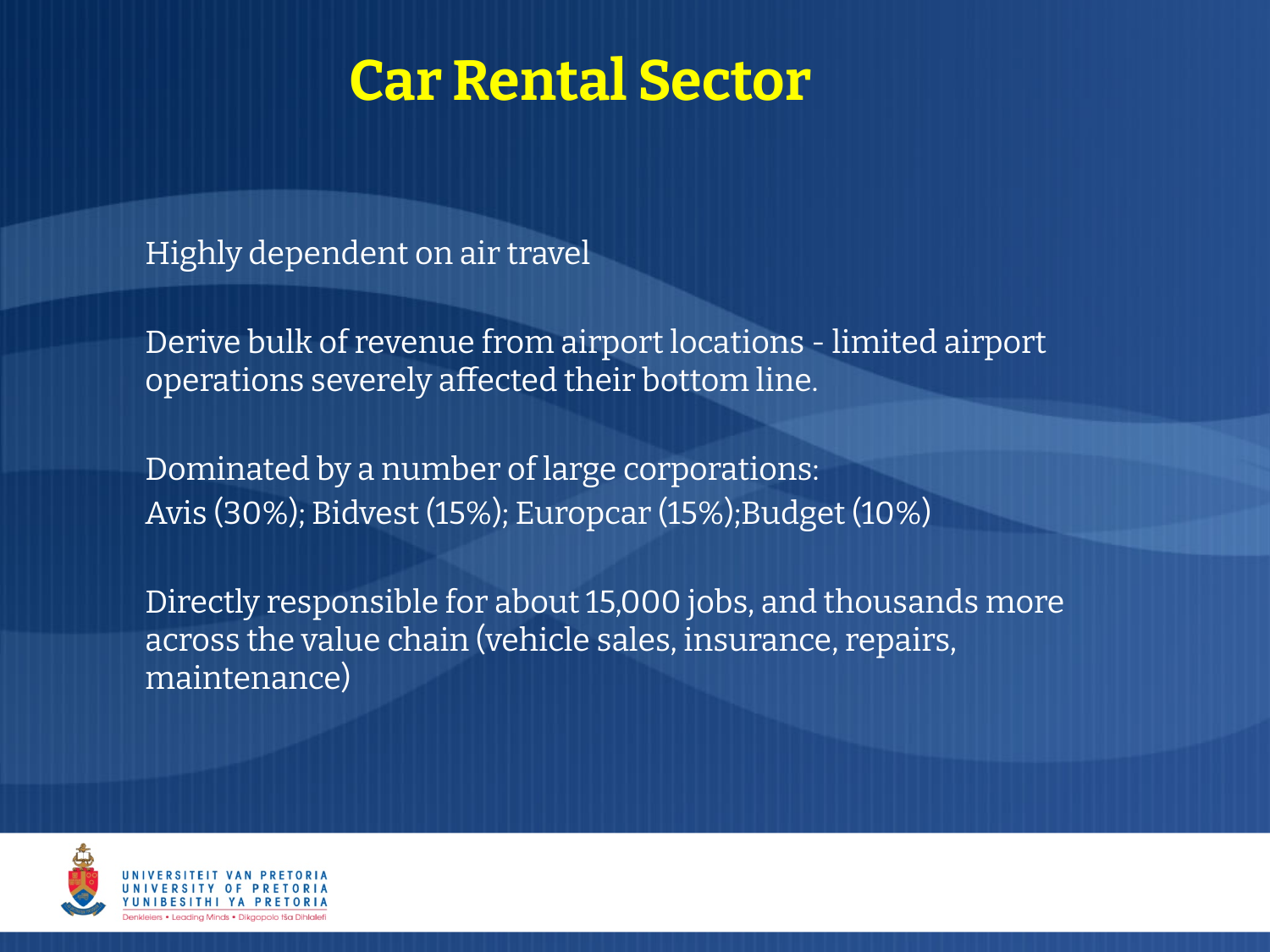

# Car Rental Sector
Highly dependent on air travel

Derive bulk of revenue from airport locations - limited airport operations severely affected their bottom line.

Dominated by a number of large corporations:
Avis (30%); Bidvest (15%); Europcar (15%);Budget (10%)

Directly responsible for about 15,000 jobs, and thousands more across the value chain (vehicle sales, insurance, repairs, maintenance)